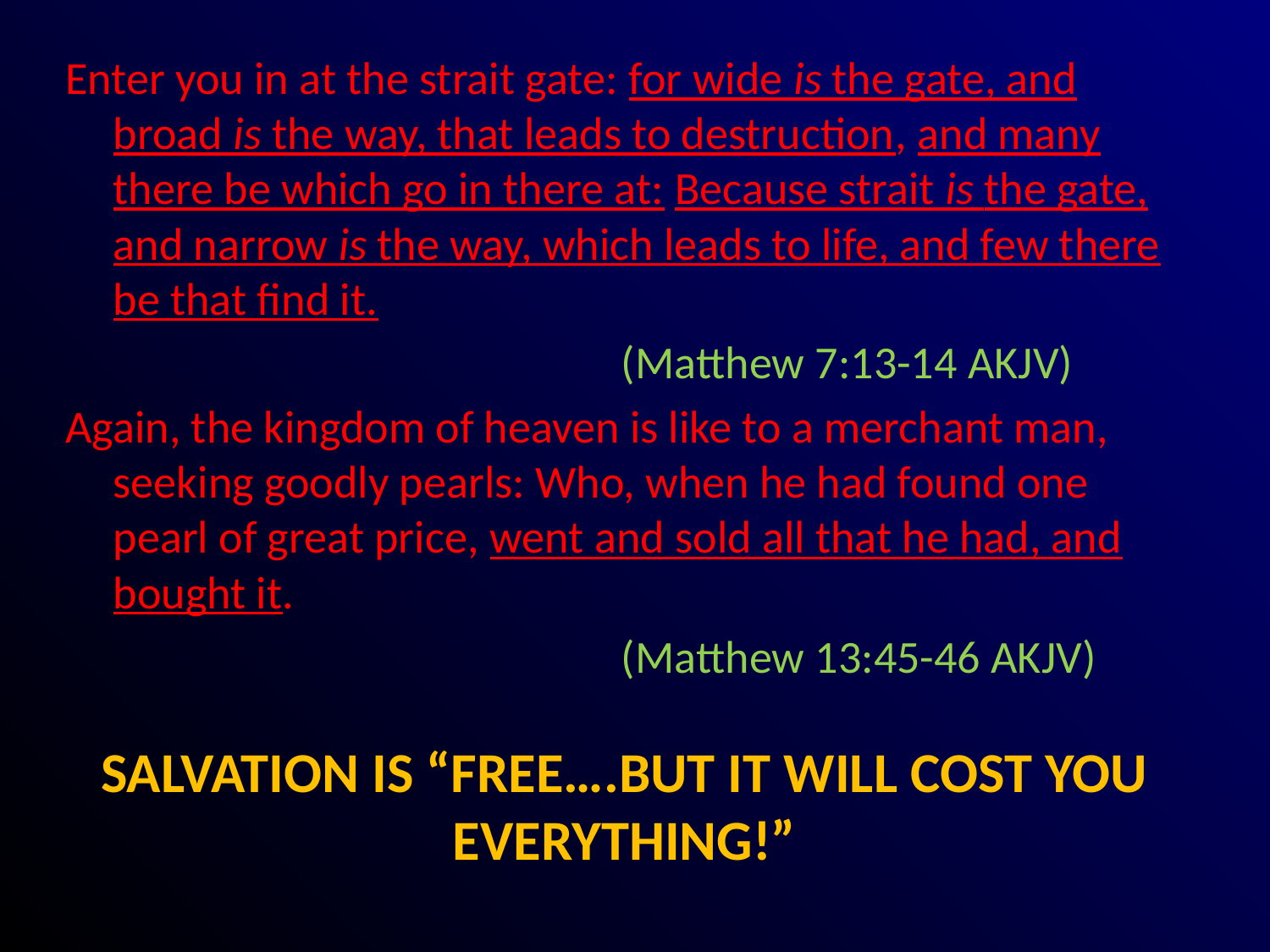

Enter you in at the strait gate: for wide is the gate, and broad is the way, that leads to destruction, and many there be which go in there at: Because strait is the gate, and narrow is the way, which leads to life, and few there be that find it.
					(Matthew 7:13-14 AKJV)
Again, the kingdom of heaven is like to a merchant man, seeking goodly pearls: Who, when he had found one pearl of great price, went and sold all that he had, and bought it.
					(Matthew 13:45-46 AKJV)

# SALVATION IS “FREE….BUT IT WILL COST YOU EVERYTHING!”